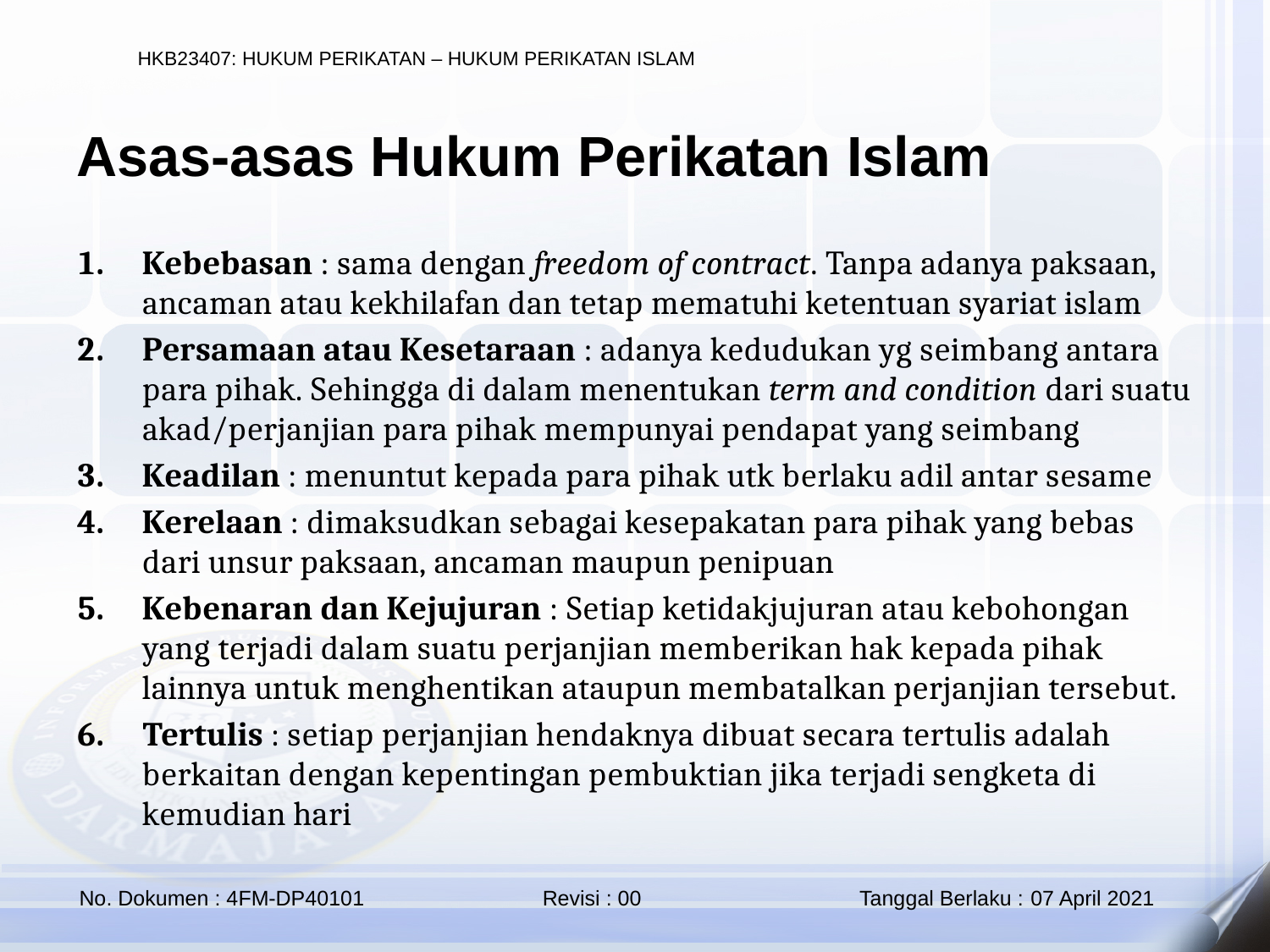

Asas-asas Hukum Perikatan Islam
Kebebasan : sama dengan freedom of contract. Tanpa adanya paksaan, ancaman atau kekhilafan dan tetap mematuhi ketentuan syariat islam
Persamaan atau Kesetaraan : adanya kedudukan yg seimbang antara para pihak. Sehingga di dalam menentukan term and condition dari suatu akad/perjanjian para pihak mempunyai pendapat yang seimbang
Keadilan : menuntut kepada para pihak utk berlaku adil antar sesame
Kerelaan : dimaksudkan sebagai kesepakatan para pihak yang bebas dari unsur paksaan, ancaman maupun penipuan
Kebenaran dan Kejujuran : Setiap ketidakjujuran atau kebohongan yang terjadi dalam suatu perjanjian memberikan hak kepada pihak lainnya untuk menghentikan ataupun membatalkan perjanjian tersebut.
Tertulis : setiap perjanjian hendaknya dibuat secara tertulis adalah berkaitan dengan kepentingan pembuktian jika terjadi sengketa di kemudian hari